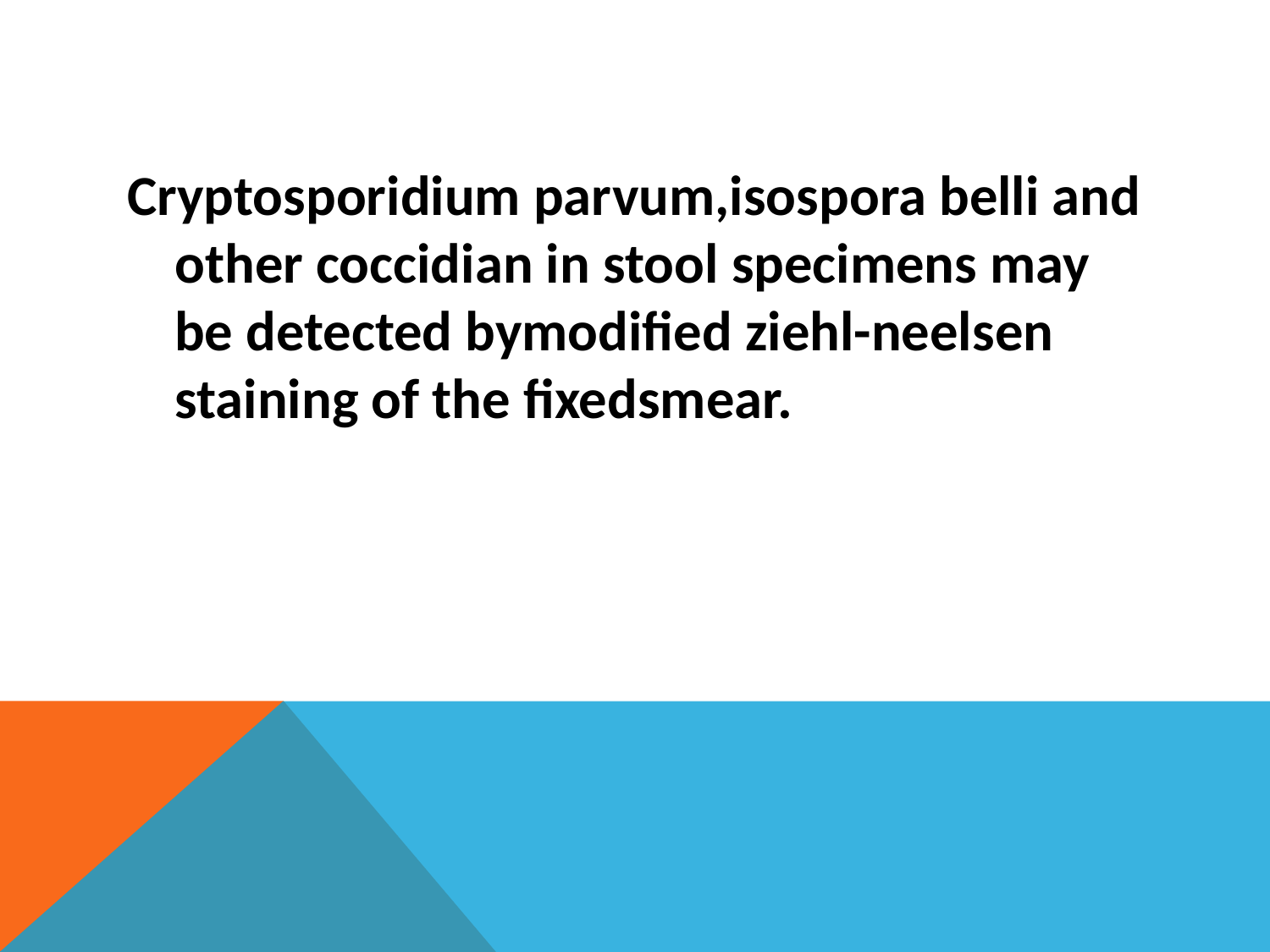

#
Cryptosporidium parvum,isospora belli and other coccidian in stool specimens may be detected bymodified ziehl-neelsen staining of the fixedsmear.